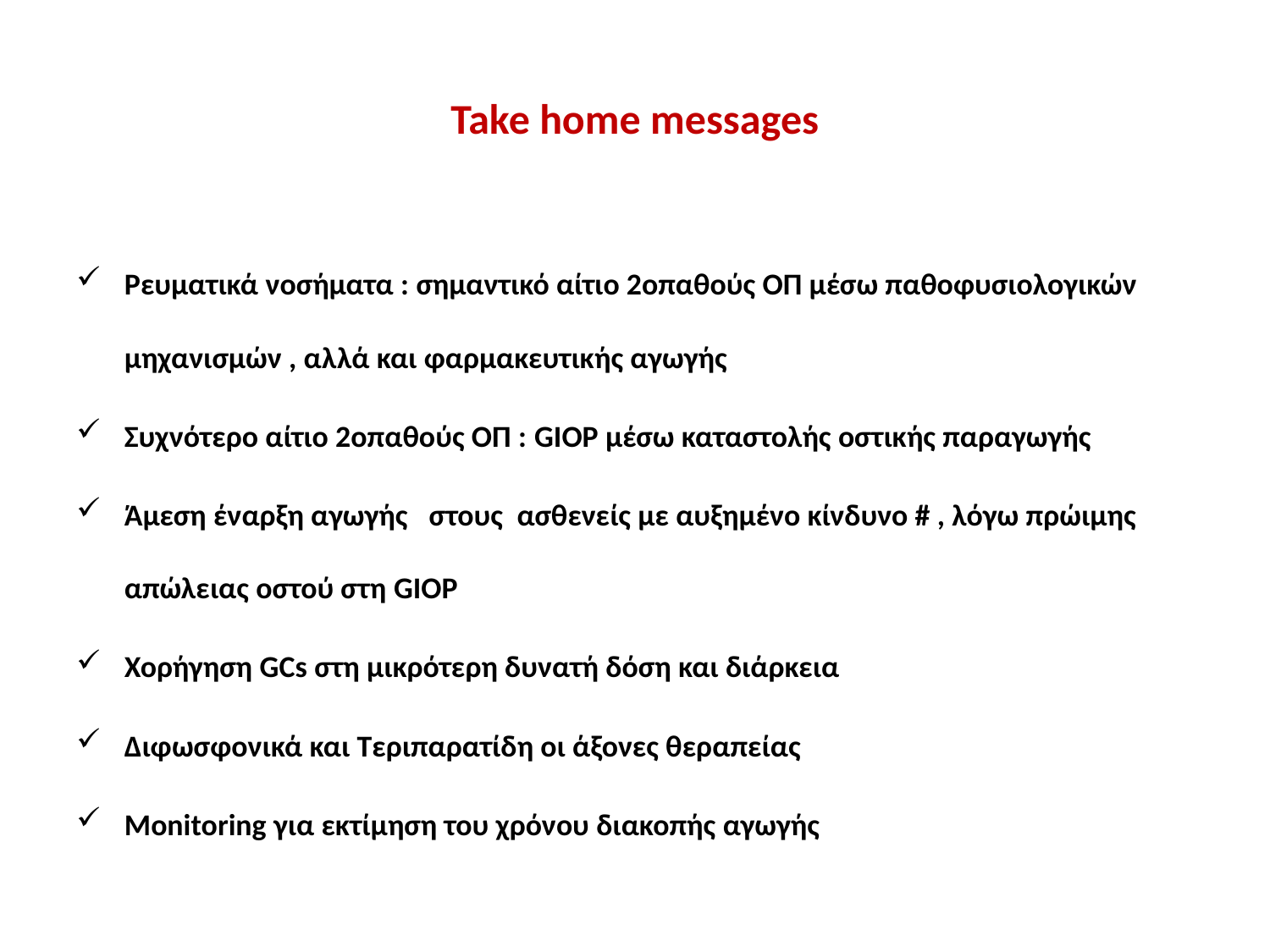

# Take home messages
Ρευματικά νοσήματα : σημαντικό αίτιο 2οπαθούς ΟΠ μέσω παθοφυσιολογικών μηχανισμών , αλλά και φαρμακευτικής αγωγής
Συχνότερο αίτιο 2οπαθούς ΟΠ : GIOP μέσω καταστολής οστικής παραγωγής
Άμεση έναρξη αγωγής   στους  ασθενείς με αυξημένο κίνδυνο # , λόγω πρώιμης απώλειας οστού στη GIOP
Χορήγηση GCs στη μικρότερη δυνατή δόση και διάρκεια
Διφωσφονικά και Τεριπαρατίδη οι άξονες θεραπείας
Monitoring για εκτίμηση του χρόνου διακοπής αγωγής